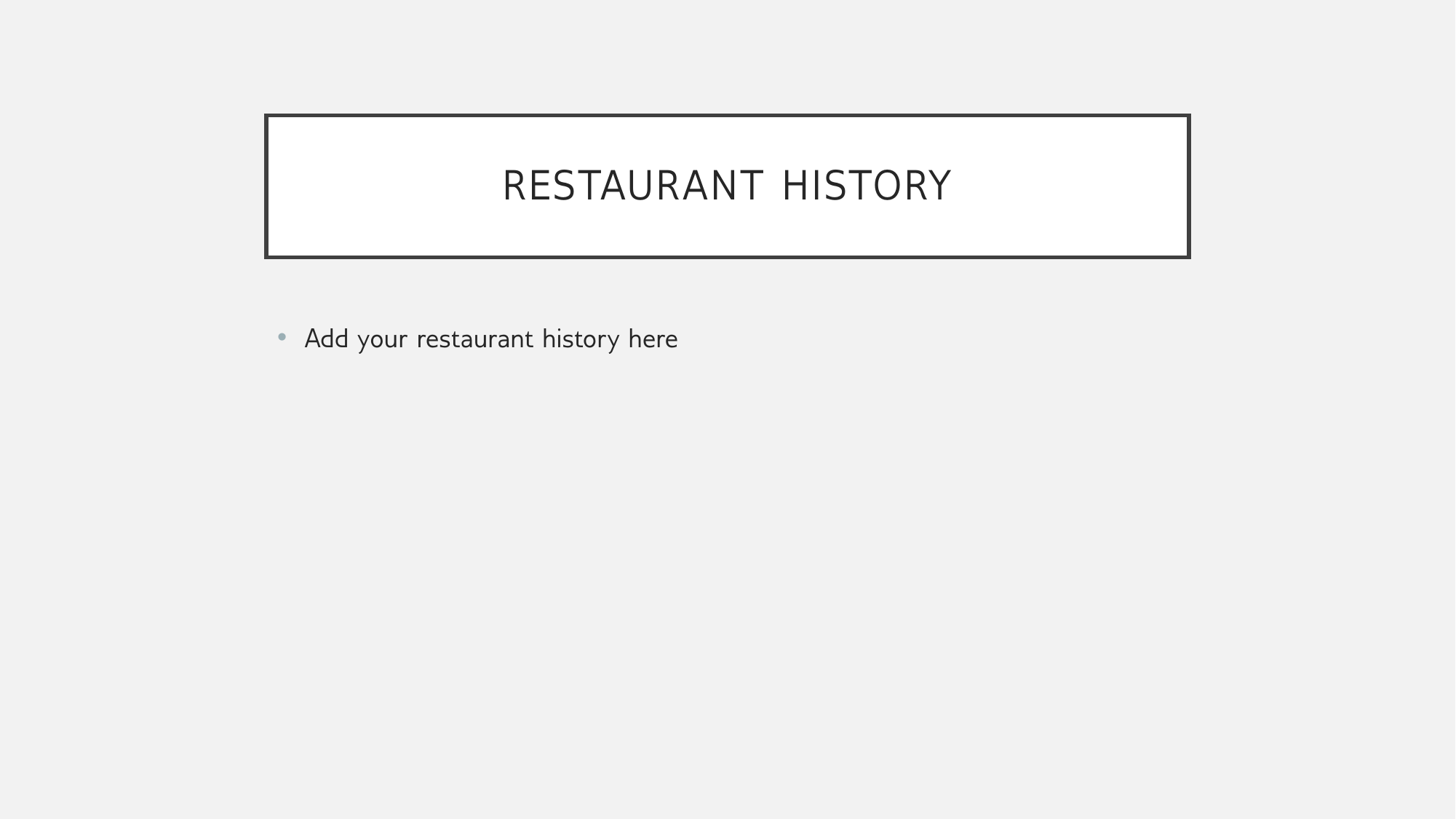

# Restaurant History
Add your restaurant history here